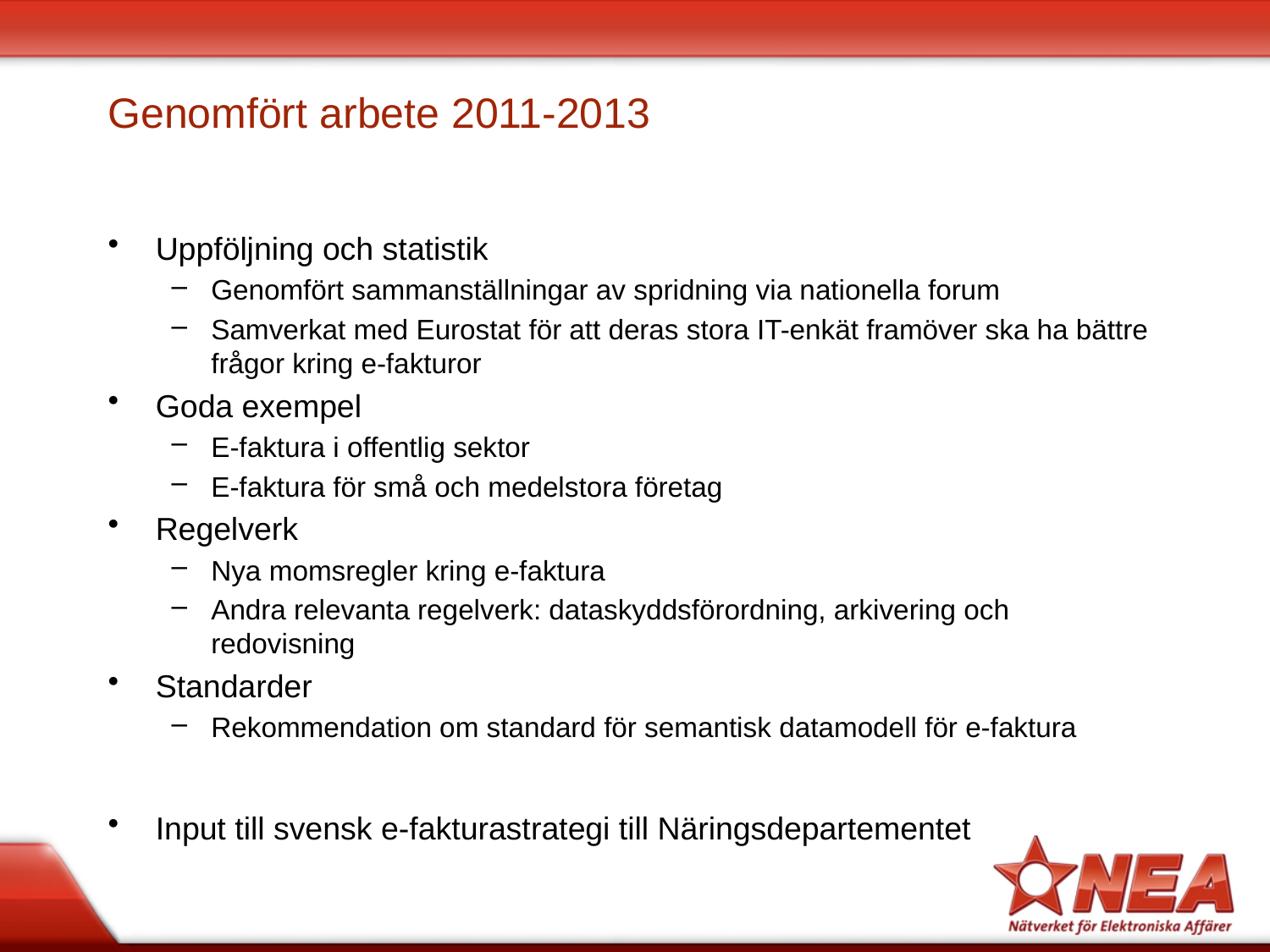

# Genomfört arbete 2011-2013
Uppföljning och statistik
Genomfört sammanställningar av spridning via nationella forum
Samverkat med Eurostat för att deras stora IT-enkät framöver ska ha bättre frågor kring e-fakturor
Goda exempel
E-faktura i offentlig sektor
E-faktura för små och medelstora företag
Regelverk
Nya momsregler kring e-faktura
Andra relevanta regelverk: dataskyddsförordning, arkivering och redovisning
Standarder
Rekommendation om standard för semantisk datamodell för e-faktura

Input till svensk e-fakturastrategi till Näringsdepartementet